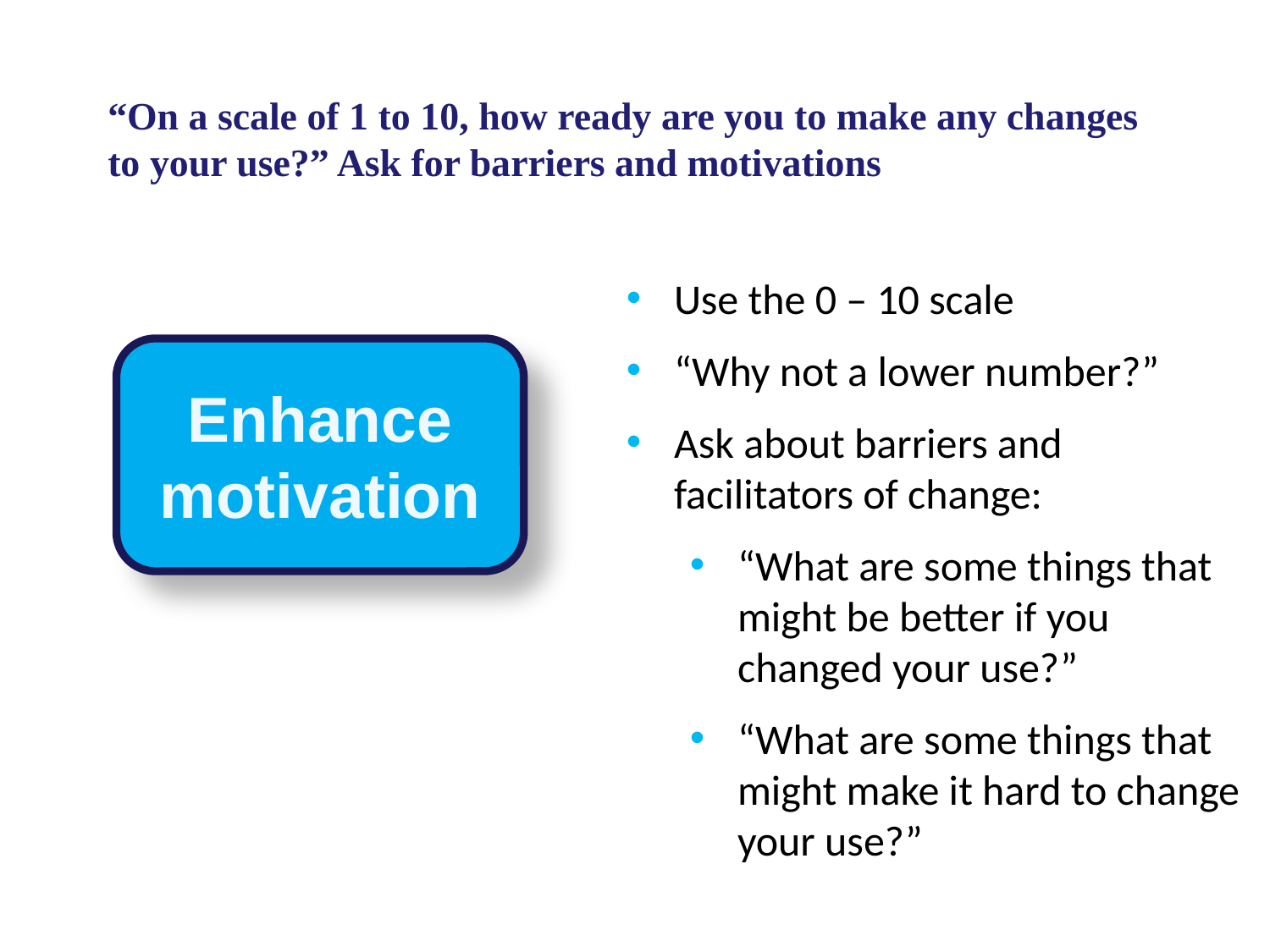

Steps of the brief intervention
“On a scale of 1 to 10, how ready are you to make any changes to your use?” Ask for barriers and motivations
Use the 0 – 10 scale
“Why not a lower number?”
Ask about barriers and facilitators of change:
“What are some things that might be better if you changed your use?”
“What are some things that might make it hard to change your use?”

Enhance motivation